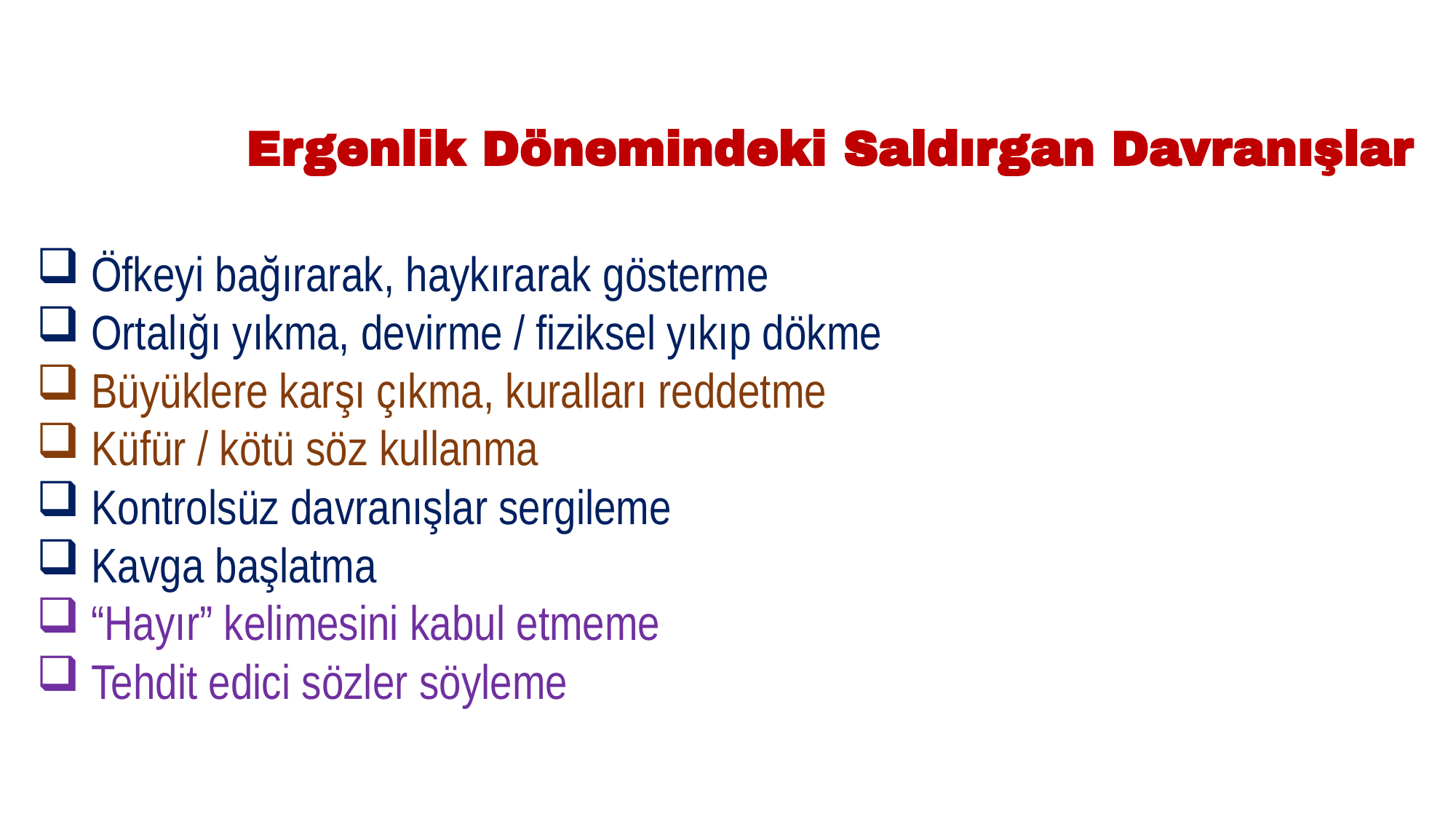

# Ergenlik Dönemindeki Saldırgan Davranışlar
Öfkeyi bağırarak, haykırarak gösterme
Ortalığı yıkma, devirme / fiziksel yıkıp dökme
Büyüklere karşı çıkma, kuralları reddetme
Küfür / kötü söz kullanma
Kontrolsüz davranışlar sergileme
Kavga başlatma
“Hayır” kelimesini kabul etmeme
Tehdit edici sözler söyleme